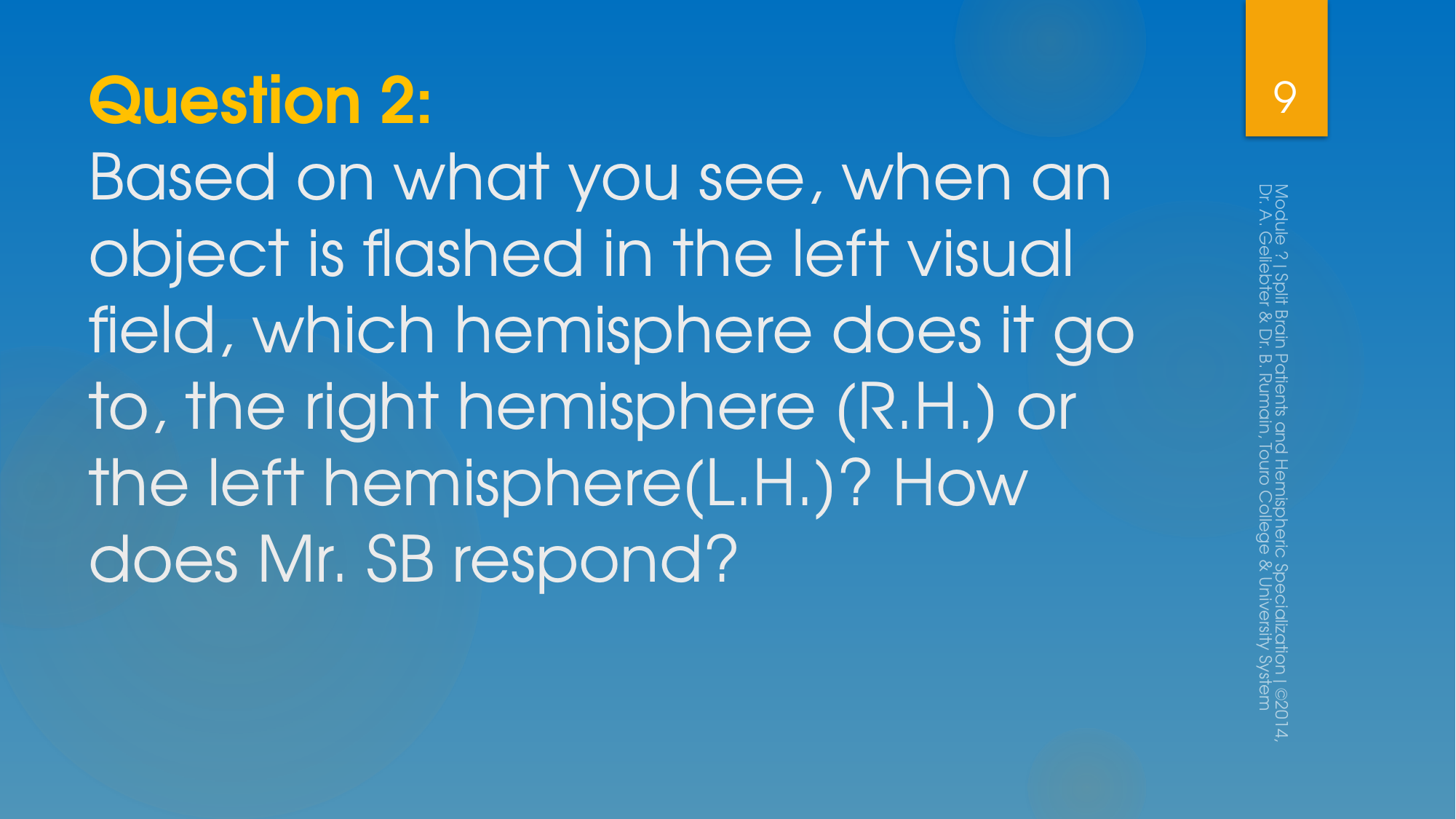

9
# Question 2: Based on what you see, when an object is flashed in the left visual field, which hemisphere does it go to, the right hemisphere (R.H.) or the left hemisphere(L.H.)? How does Mr. SB respond?
Module ? | Split Brain Patients and Hemispheric Specialization | ©2014, Dr. A. Geliebter & Dr. B. Rumain, Touro College & University System